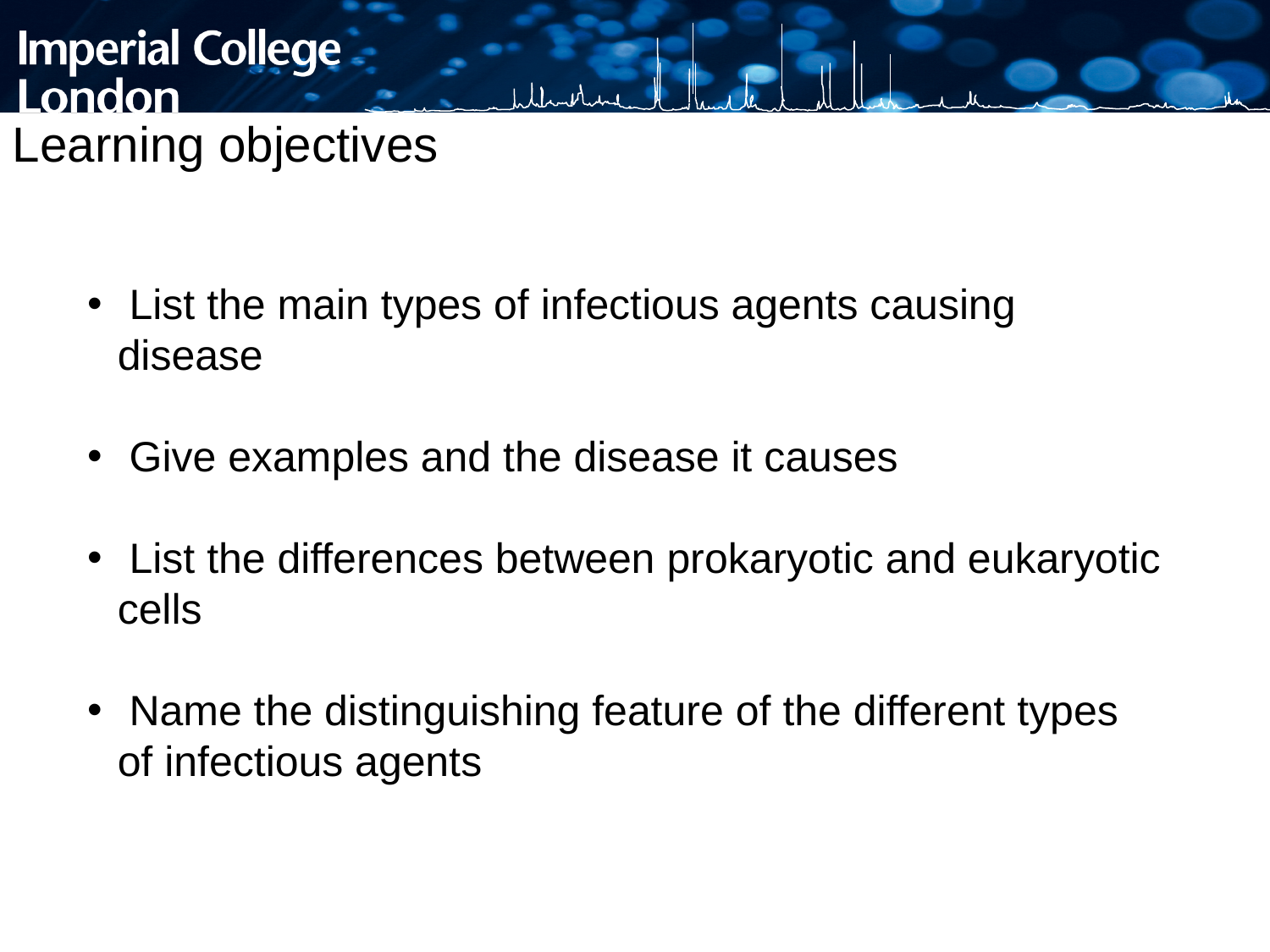

Learning objectives
 List the main types of infectious agents causing disease

 Give examples and the disease it causes

 List the differences between prokaryotic and eukaryotic cells

 Name the distinguishing feature of the different types of infectious agents